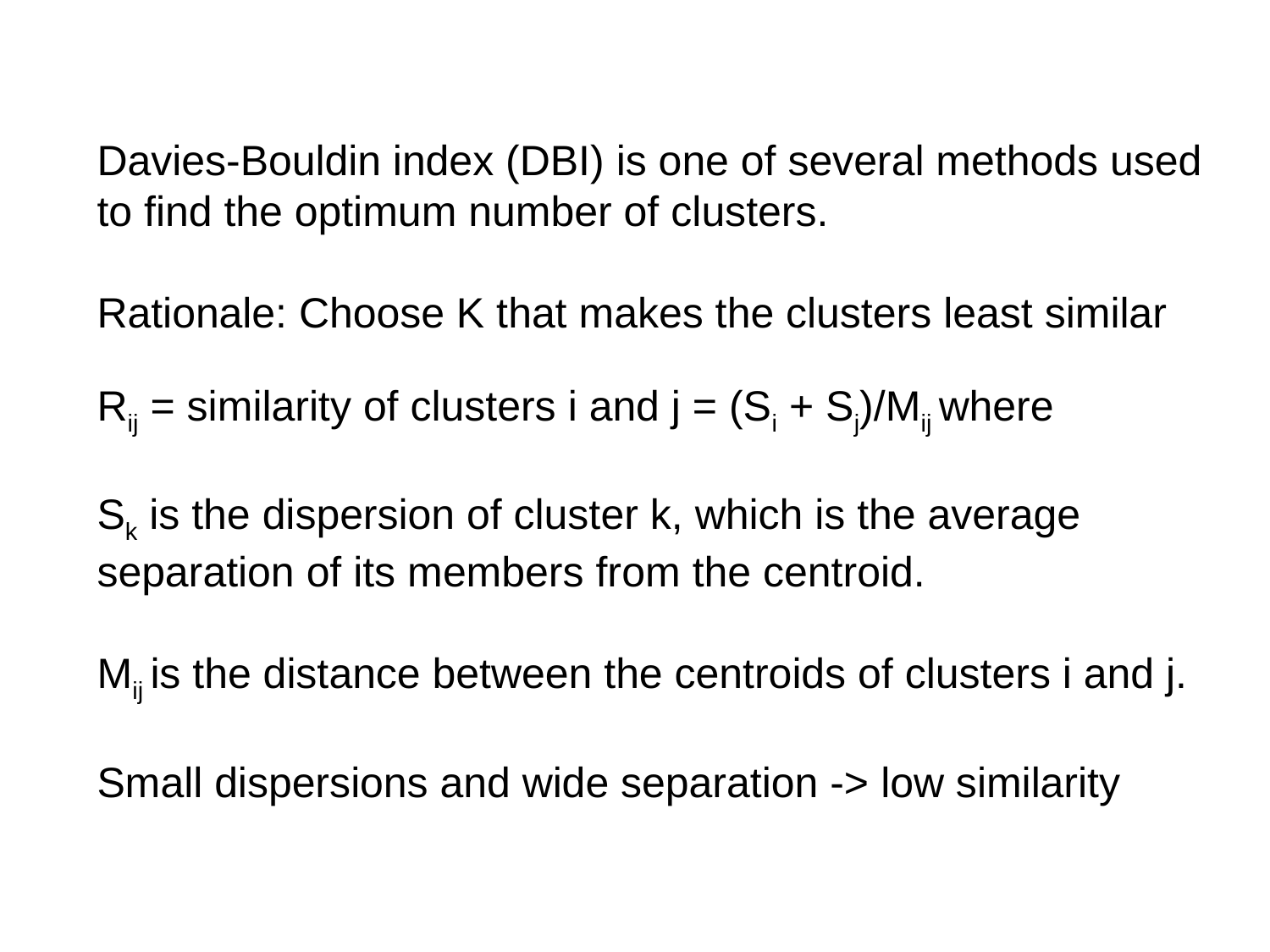

Davies-Bouldin index (DBI) is one of several methods used to find the optimum number of clusters.

Rationale: Choose K that makes the clusters least similar

Rij = similarity of clusters i and j = (Si + Sj)/Mij where

Sk is the dispersion of cluster k, which is the average
separation of its members from the centroid.

Mij is the distance between the centroids of clusters i and j.

Small dispersions and wide separation -> low similarity